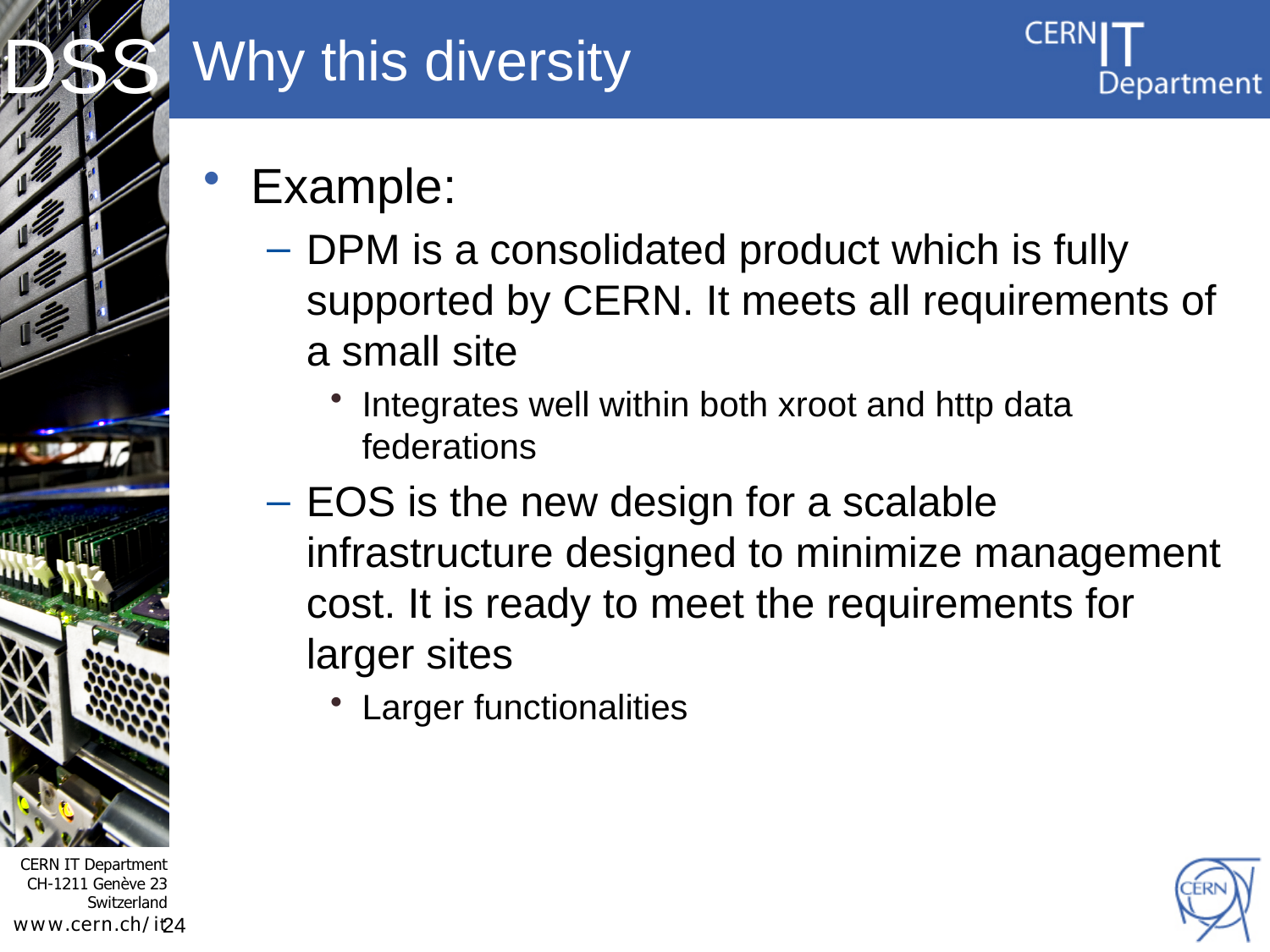

# Why this diversity
Example:
DPM is a consolidated product which is fully supported by CERN. It meets all requirements of a small site
Integrates well within both xroot and http data federations
EOS is the new design for a scalable infrastructure designed to minimize management cost. It is ready to meet the requirements for larger sites
Larger functionalities